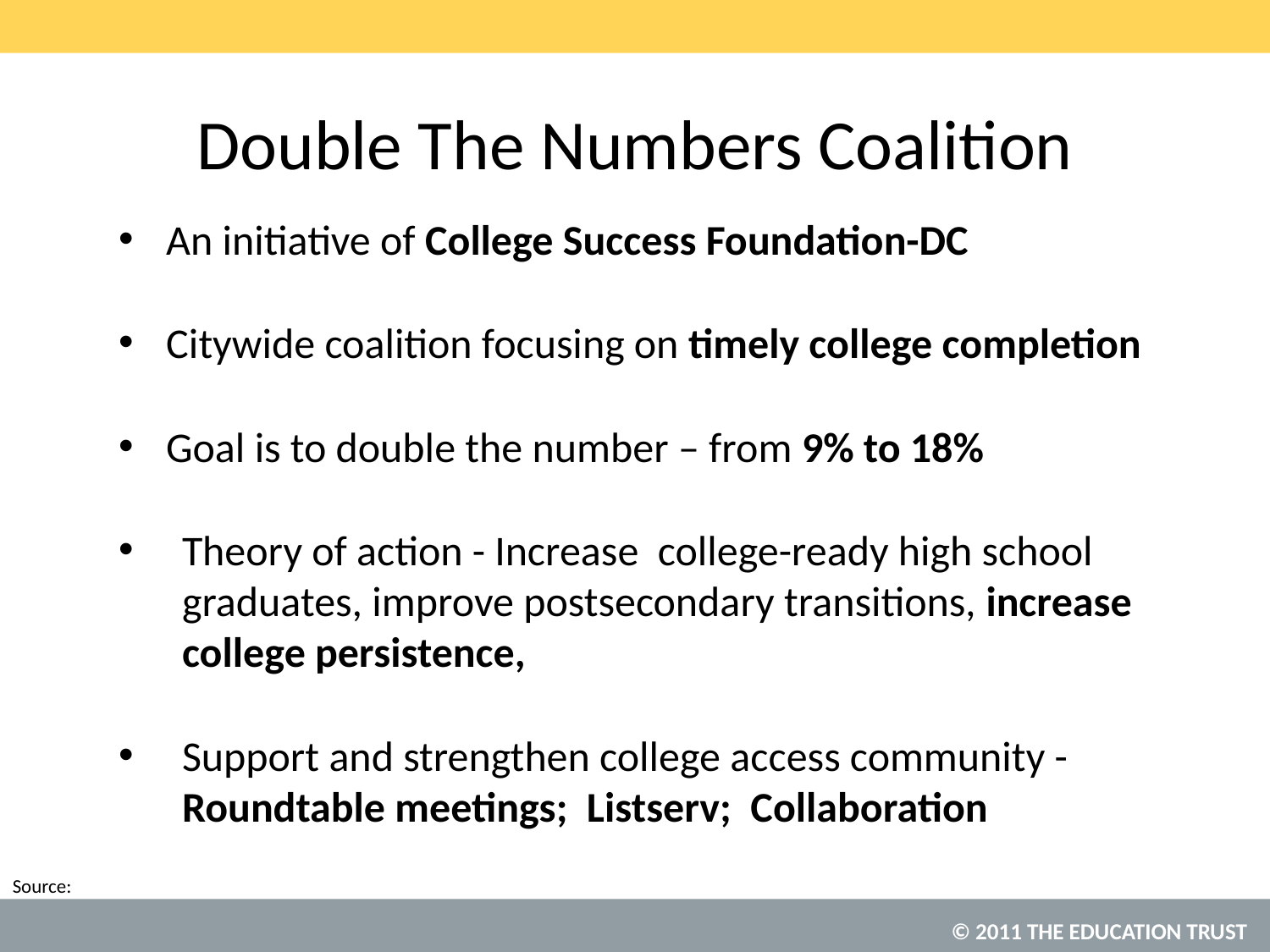

# Double The Numbers Coalition
An initiative of College Success Foundation-DC

Citywide coalition focusing on timely college completion

Goal is to double the number – from 9% to 18%

Theory of action - Increase  college-ready high school graduates, improve postsecondary transitions, increase college persistence,

Support and strengthen college access community - Roundtable meetings;  Listserv;  Collaboration